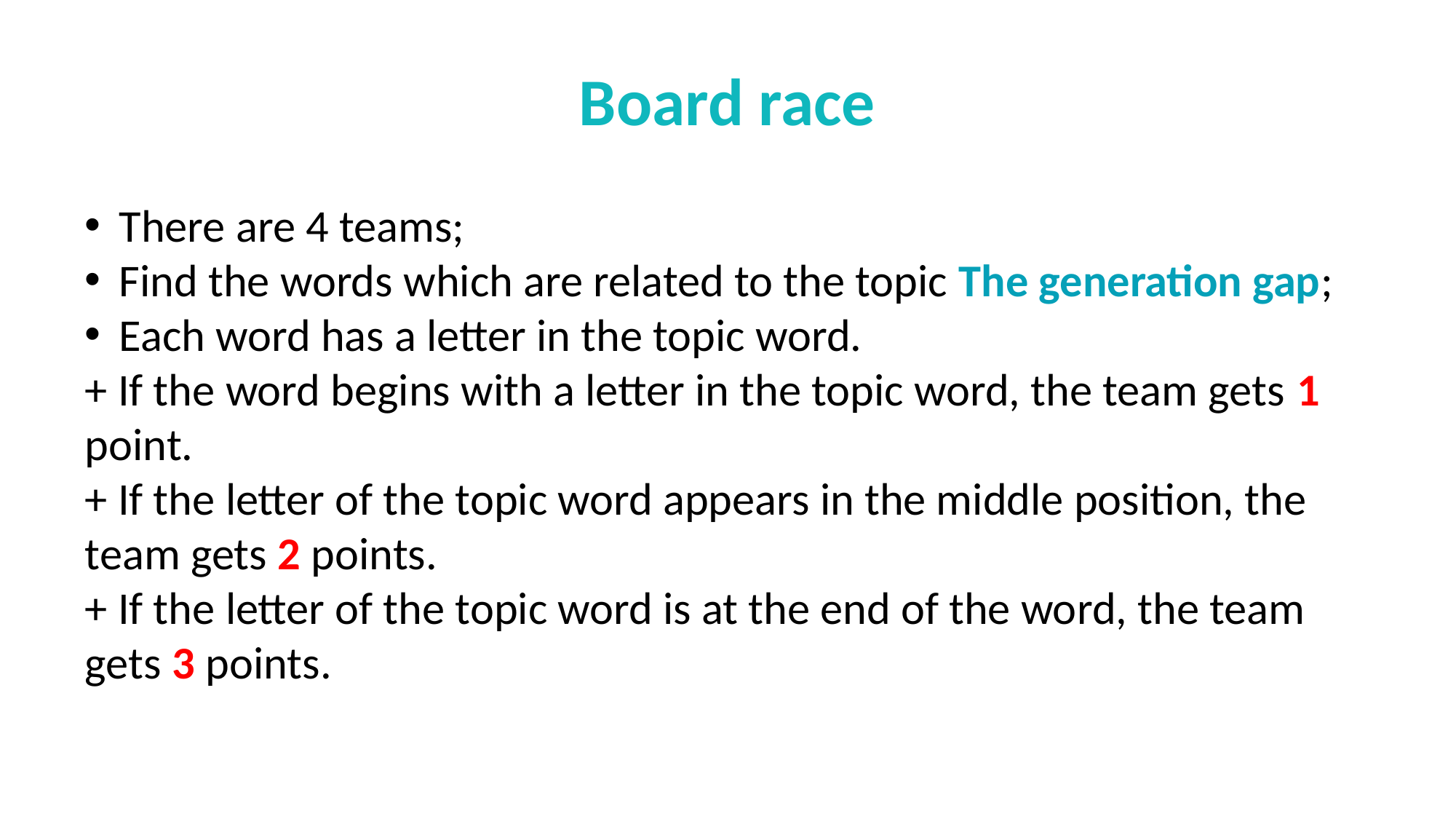

Board race
There are 4 teams;
Find the words which are related to the topic The generation gap;
Each word has a letter in the topic word.
+ If the word begins with a letter in the topic word, the team gets 1 point.
+ If the letter of the topic word appears in the middle position, the team gets 2 points.
+ If the letter of the topic word is at the end of the word, the team gets 3 points.